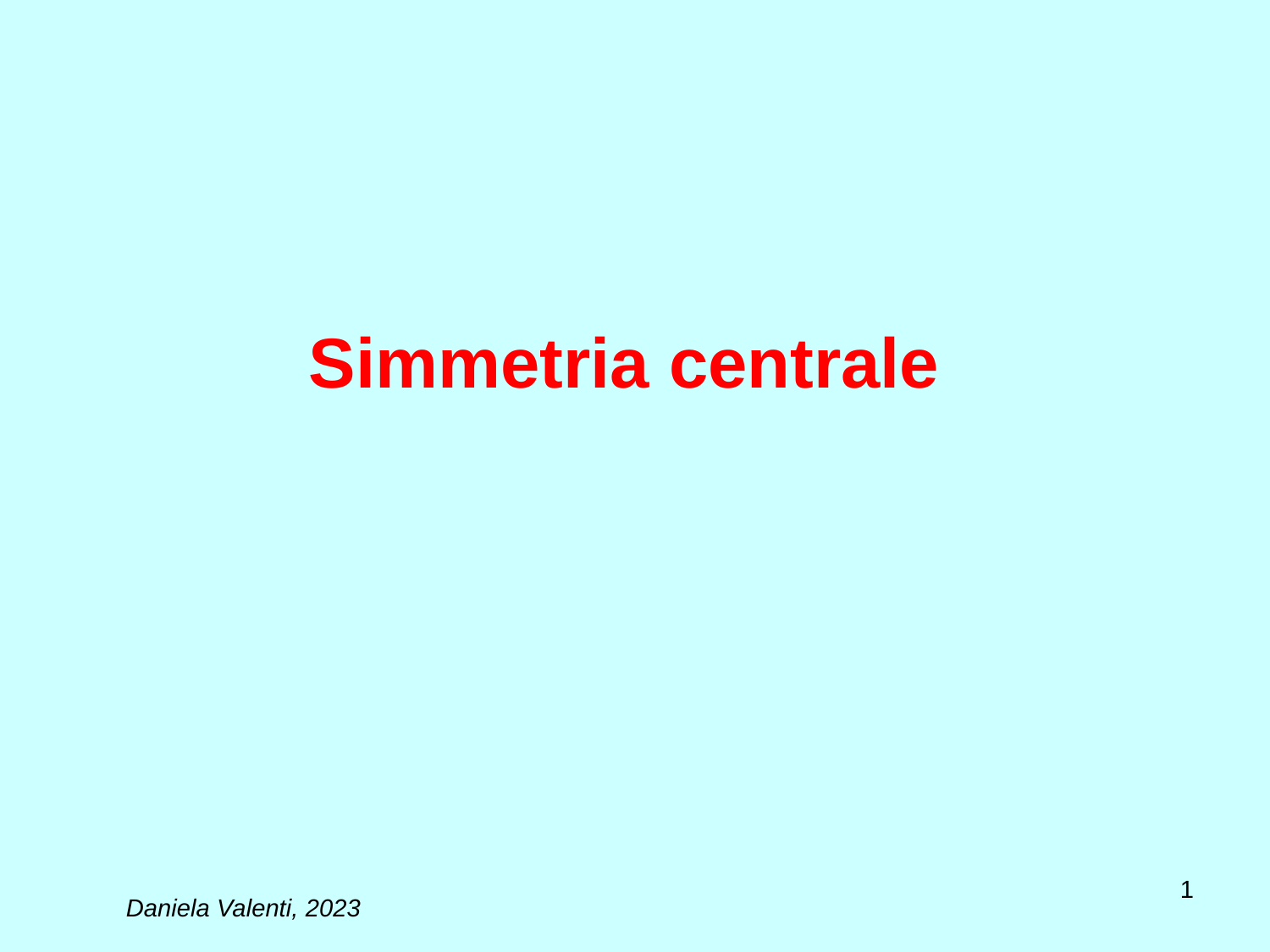

# Simmetria centrale
1
Daniela Valenti, 2023